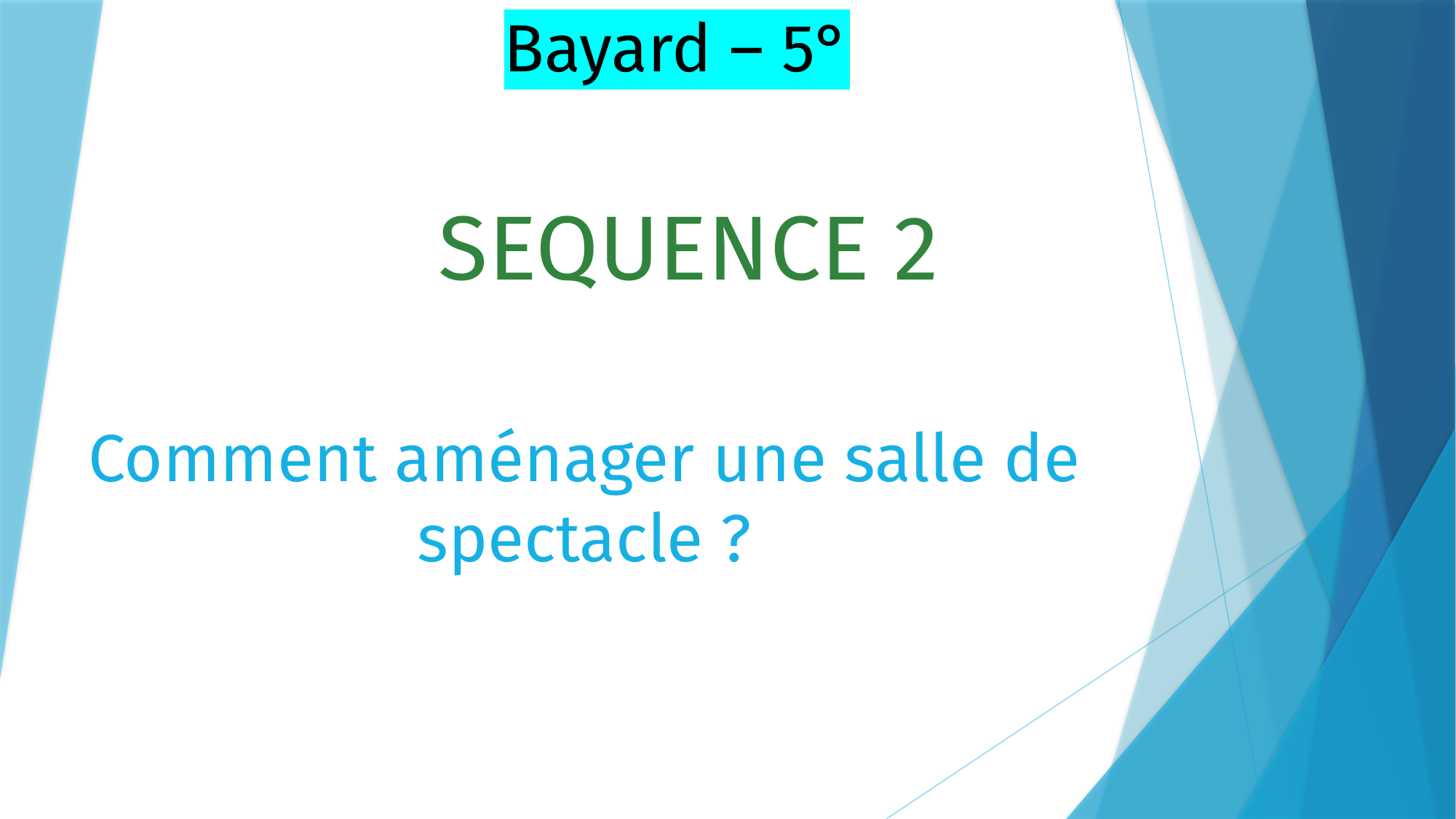

Bayard – 5°
SEQUENCE 2
Comment aménager une salle de spectacle ?